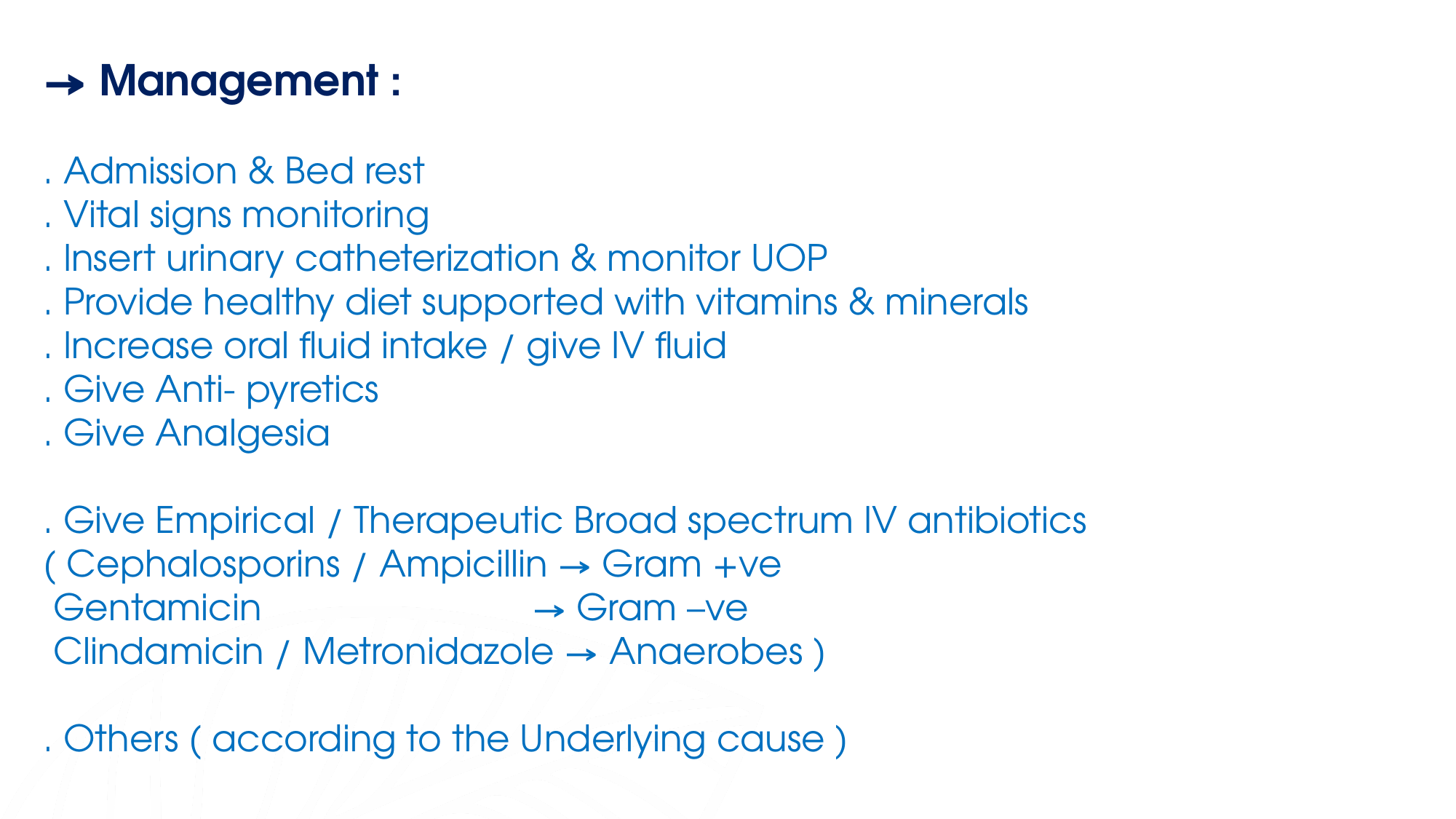

→ Management :

. Admission & Bed rest
. Vital signs monitoring
. Insert urinary catheterization & monitor UOP
. Provide healthy diet supported with vitamins & minerals
. Increase oral fluid intake / give IV fluid
. Give Anti- pyretics
. Give Analgesia
. Give Empirical / Therapeutic Broad spectrum IV antibiotics
( Cephalosporins / Ampicillin → Gram +ve
 Gentamicin                           → Gram –ve
 Clindamicin / Metronidazole → Anaerobes )
. Others ( according to the Underlying cause )